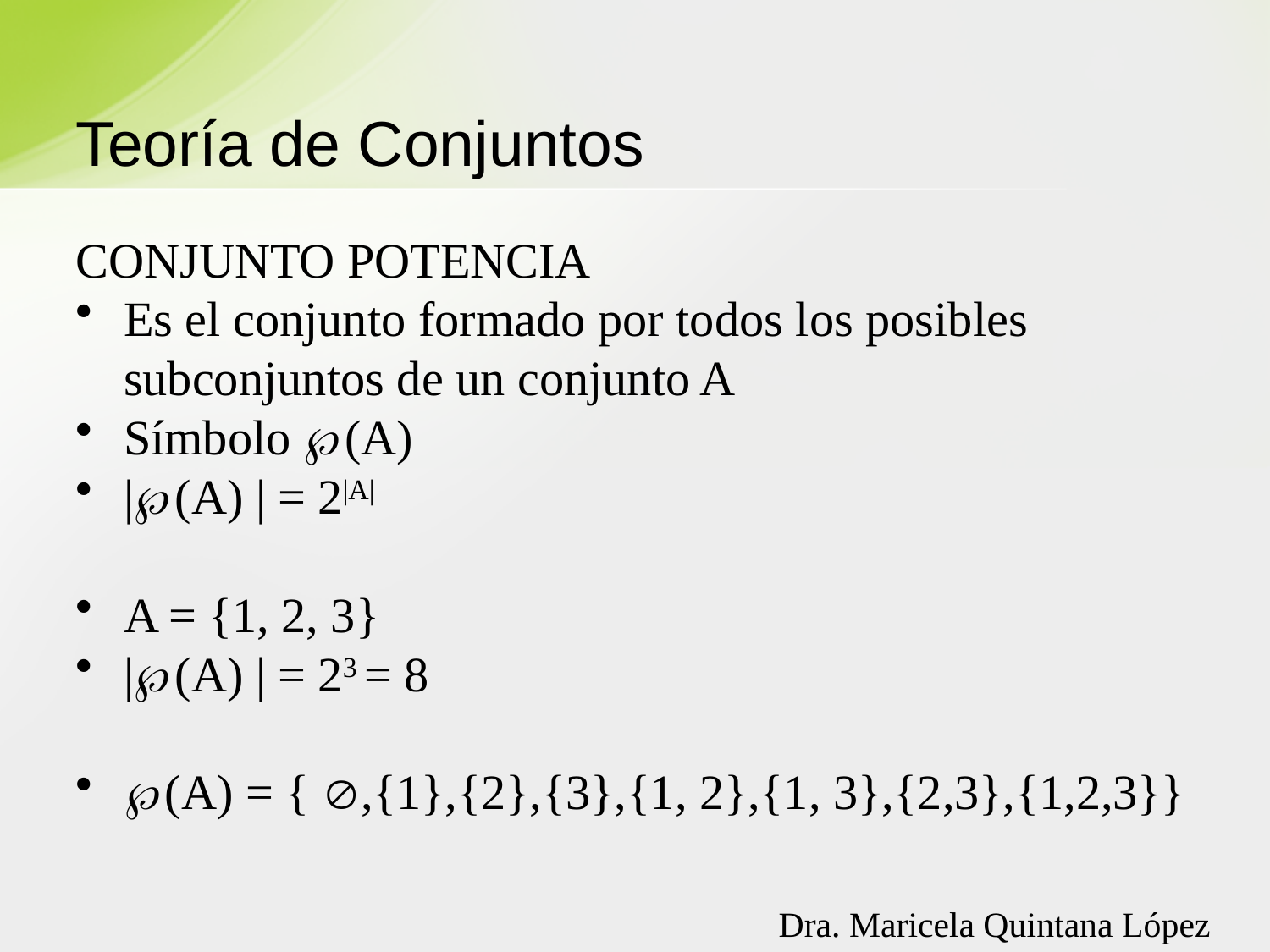

# Teoría de Conjuntos
CONJUNTO POTENCIA
Es el conjunto formado por todos los posibles subconjuntos de un conjunto A
Símbolo ℘(A)
|℘(A) | = 2|A|

A = {1, 2, 3}
|℘(A) | = 23 = 8

℘(A) = { ∅,{1},{2},{3},{1, 2},{1, 3},{2,3},{1,2,3}}